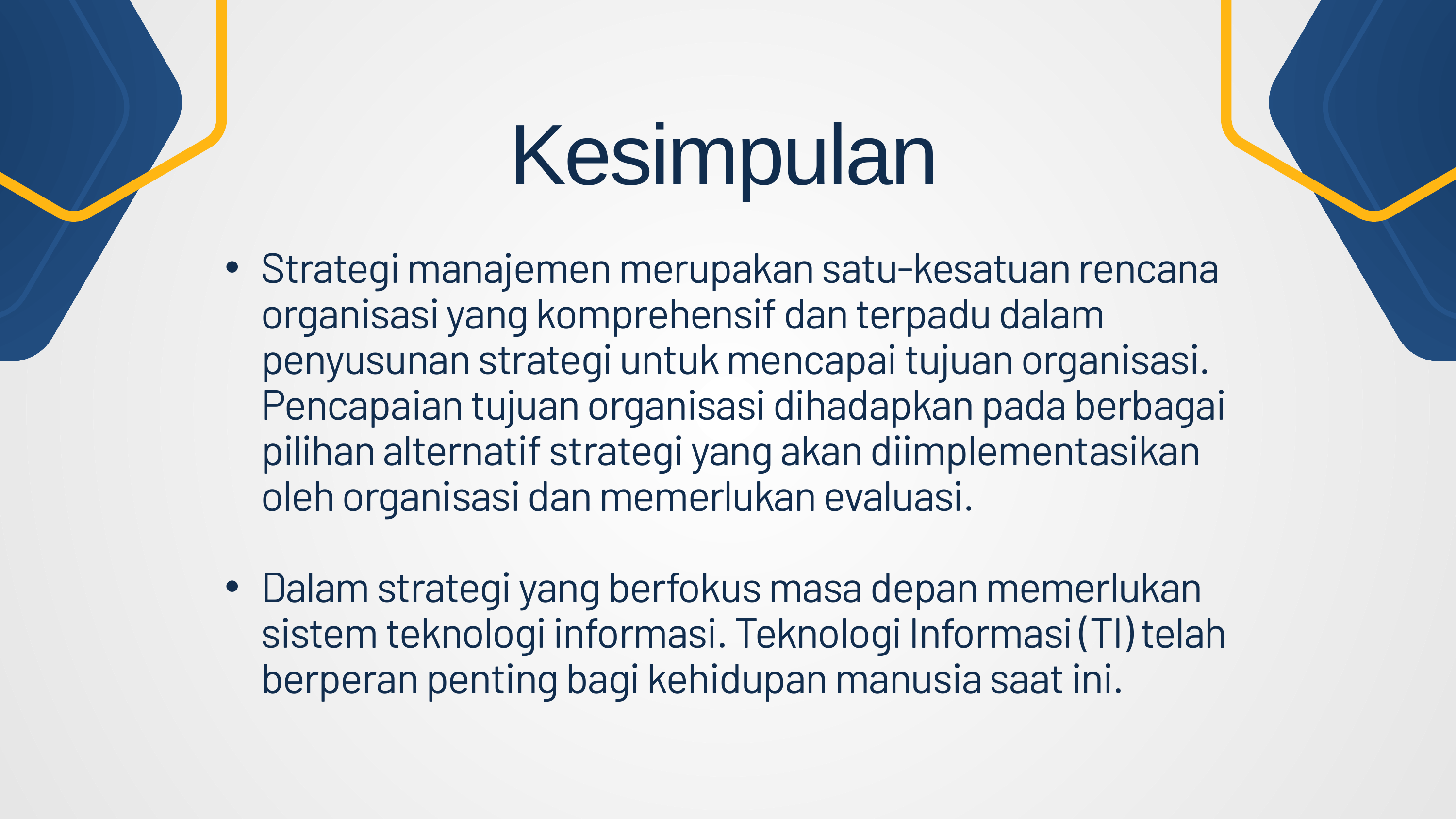

Kesimpulan
Strategi manajemen merupakan satu-kesatuan rencana organisasi yang komprehensif dan terpadu dalam penyusunan strategi untuk mencapai tujuan organisasi. Pencapaian tujuan organisasi dihadapkan pada berbagai pilihan alternatif strategi yang akan diimplementasikan oleh organisasi dan memerlukan evaluasi.

Dalam strategi yang berfokus masa depan memerlukan sistem teknologi informasi. Teknologi Informasi (TI) telah berperan penting bagi kehidupan manusia saat ini.